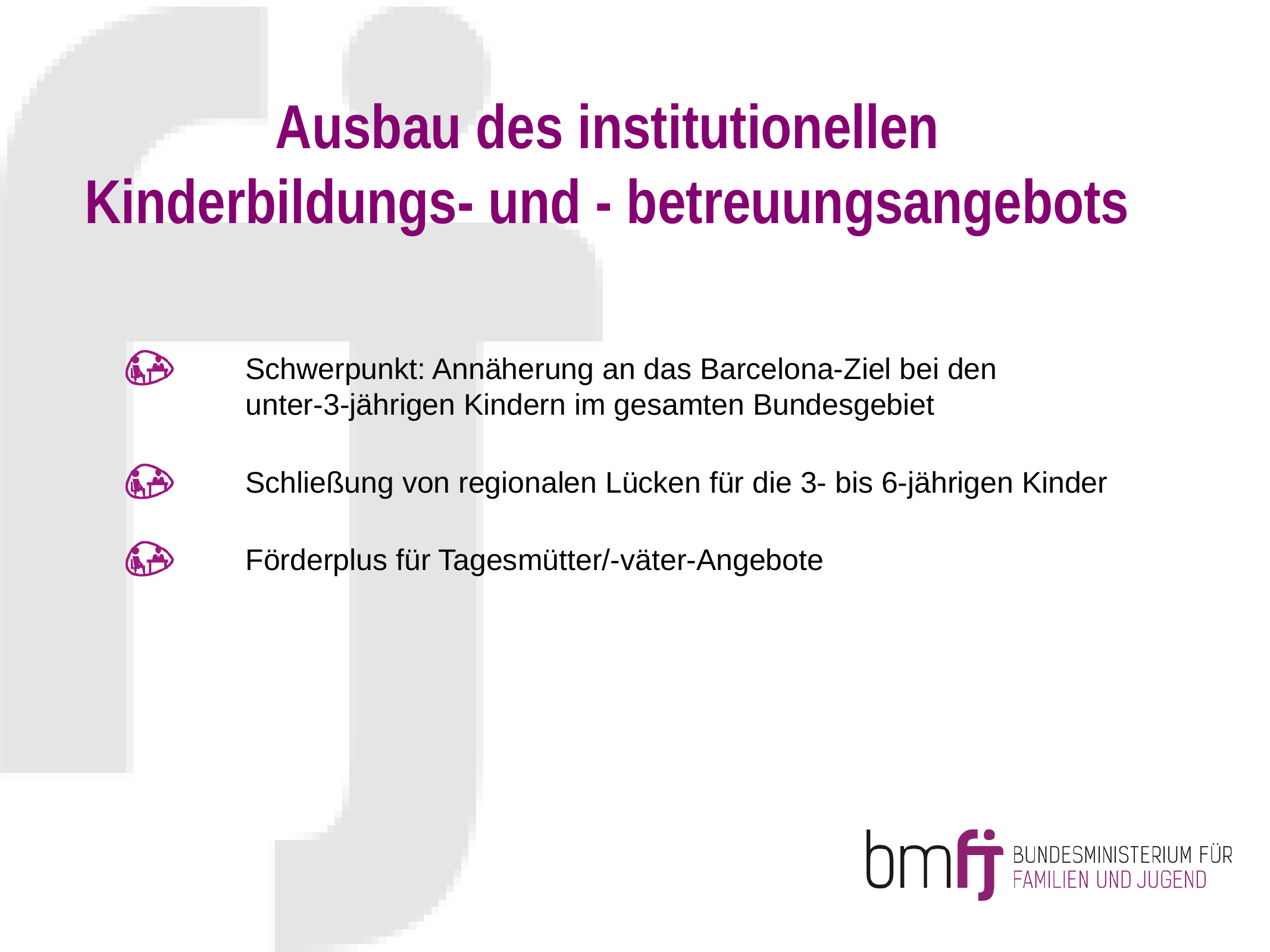

# Ausbau des institutionellen Kinderbildungs- und - betreuungsangebots
Schwerpunkt: Annäherung an das Barcelona-Ziel bei den
unter-3-jährigen Kindern im gesamten Bundesgebiet
Schließung von regionalen Lücken für die 3- bis 6-jährigen Kinder
Förderplus für Tagesmütter/-väter-Angebote